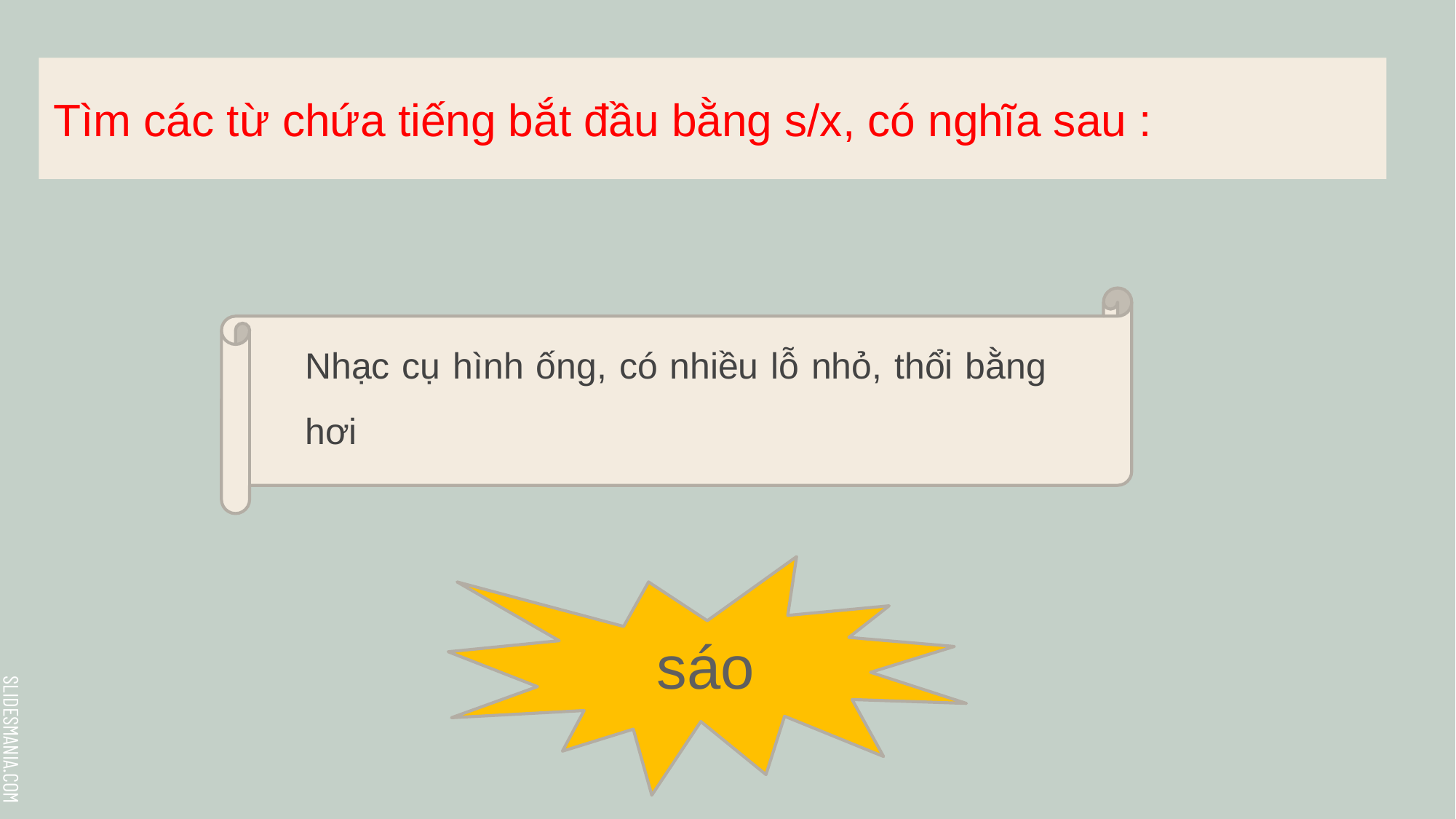

# Tìm các từ chứa tiếng bắt đầu bằng s/x, có nghĩa sau :

Nhạc cụ hình ống, có nhiều lỗ nhỏ, thổi bằng hơi

sáo